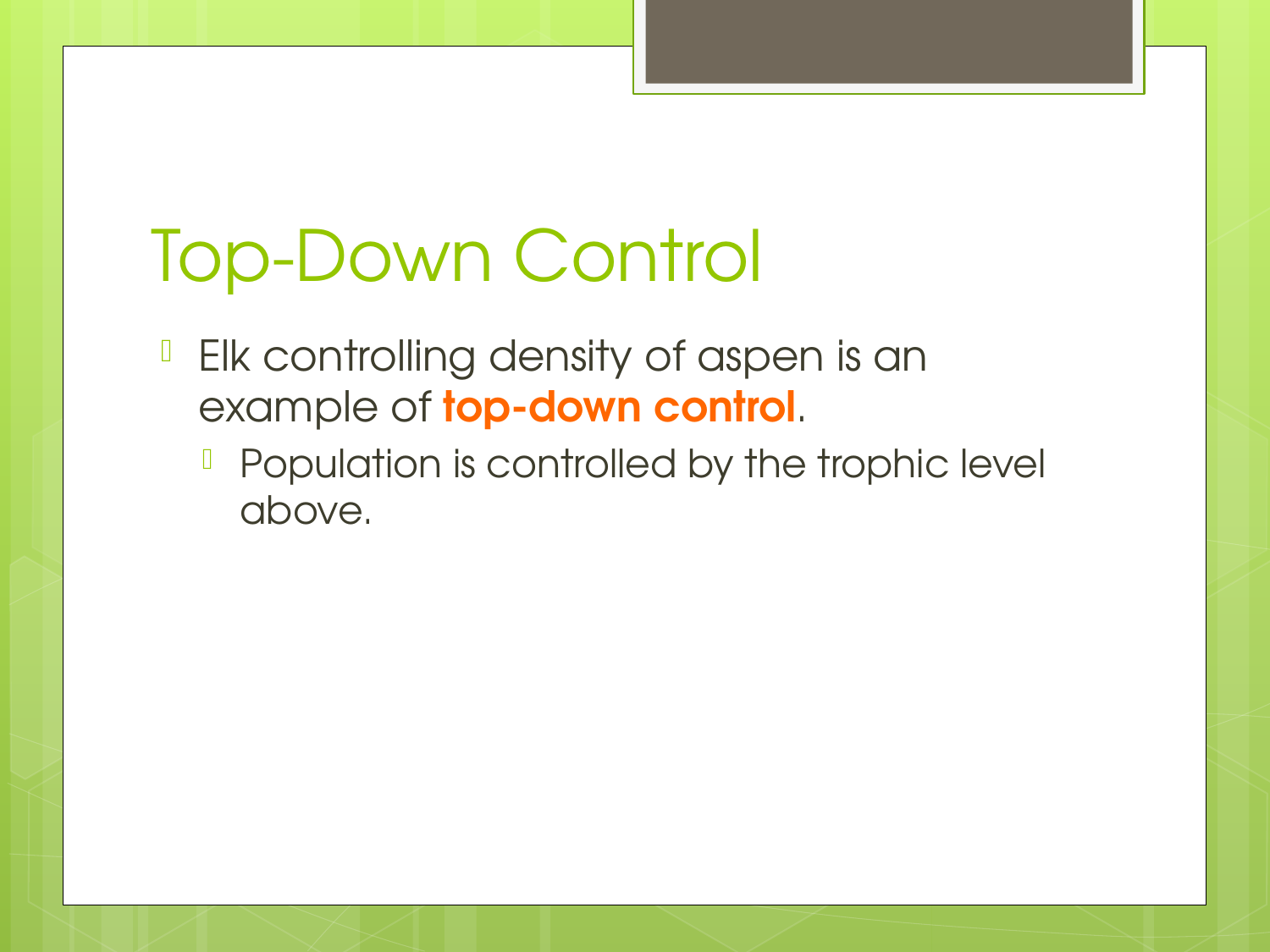

# Top-Down Control
Elk controlling density of aspen is an example of top-down control.
Population is controlled by the trophic level above.